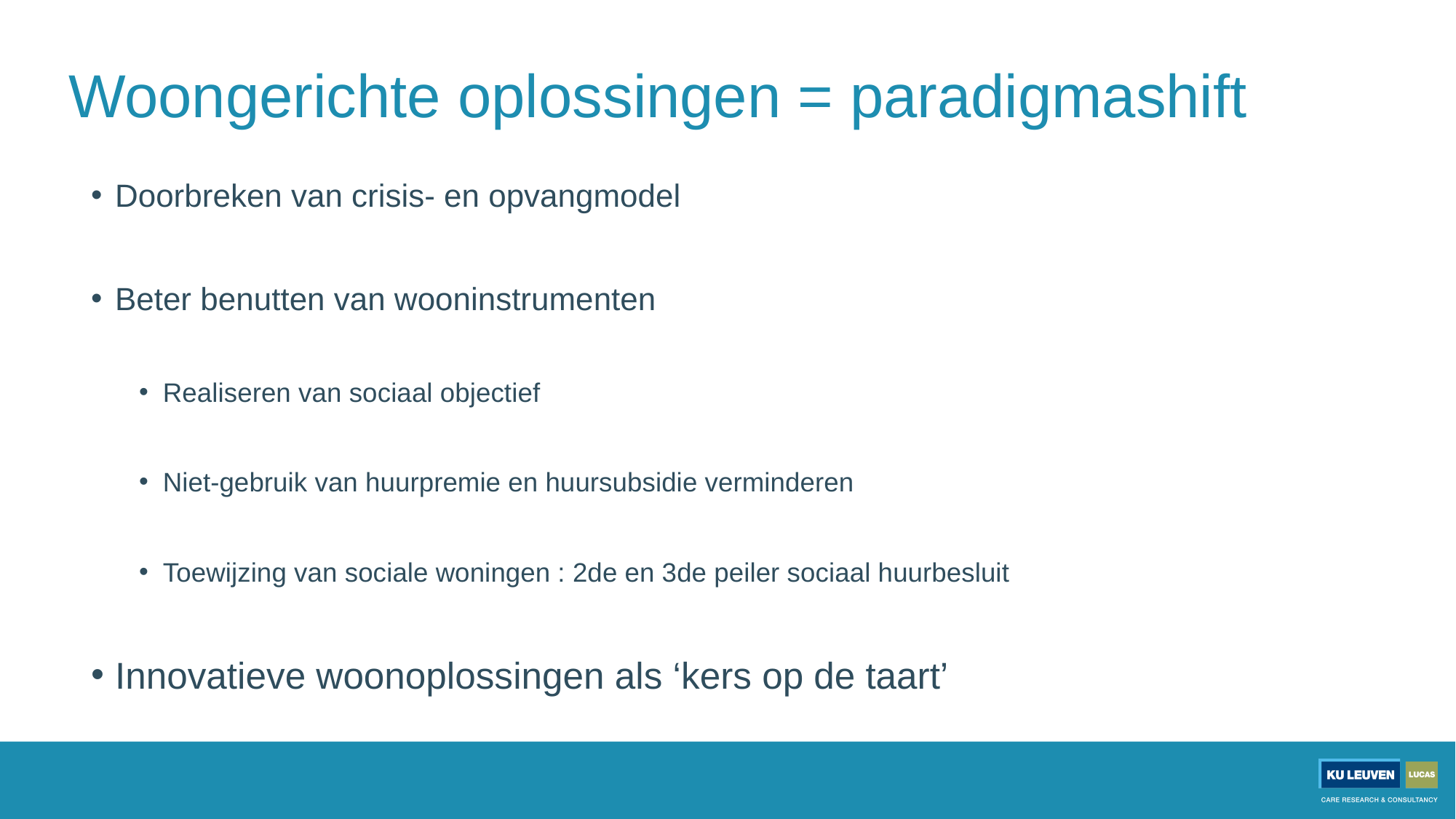

# Woongerichte oplossingen = paradigmashift
Doorbreken van crisis- en opvangmodel

Beter benutten van wooninstrumenten

Realiseren van sociaal objectief

Niet-gebruik van huurpremie en huursubsidie verminderen

Toewijzing van sociale woningen : 2de en 3de peiler sociaal huurbesluit

Innovatieve woonoplossingen als ‘kers op de taart’